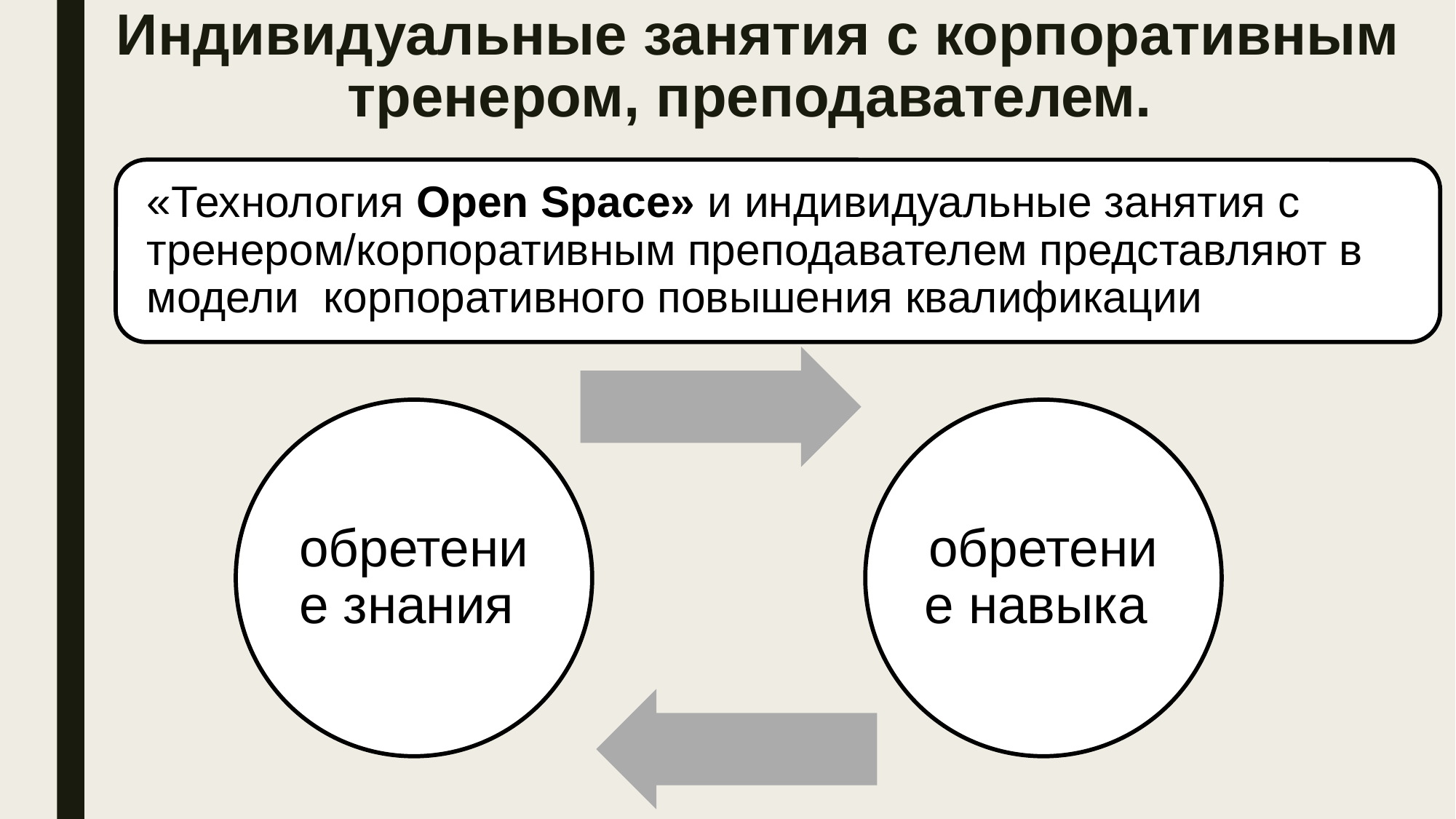

# Индивидуальные занятия с корпоративным тренером, преподавателем.
«Технология Open Space» и индивидуальные занятия с тренером/корпоративным преподавателем представляют в модели  корпоративного повышения квалификации
обретение знания

обретение навыка